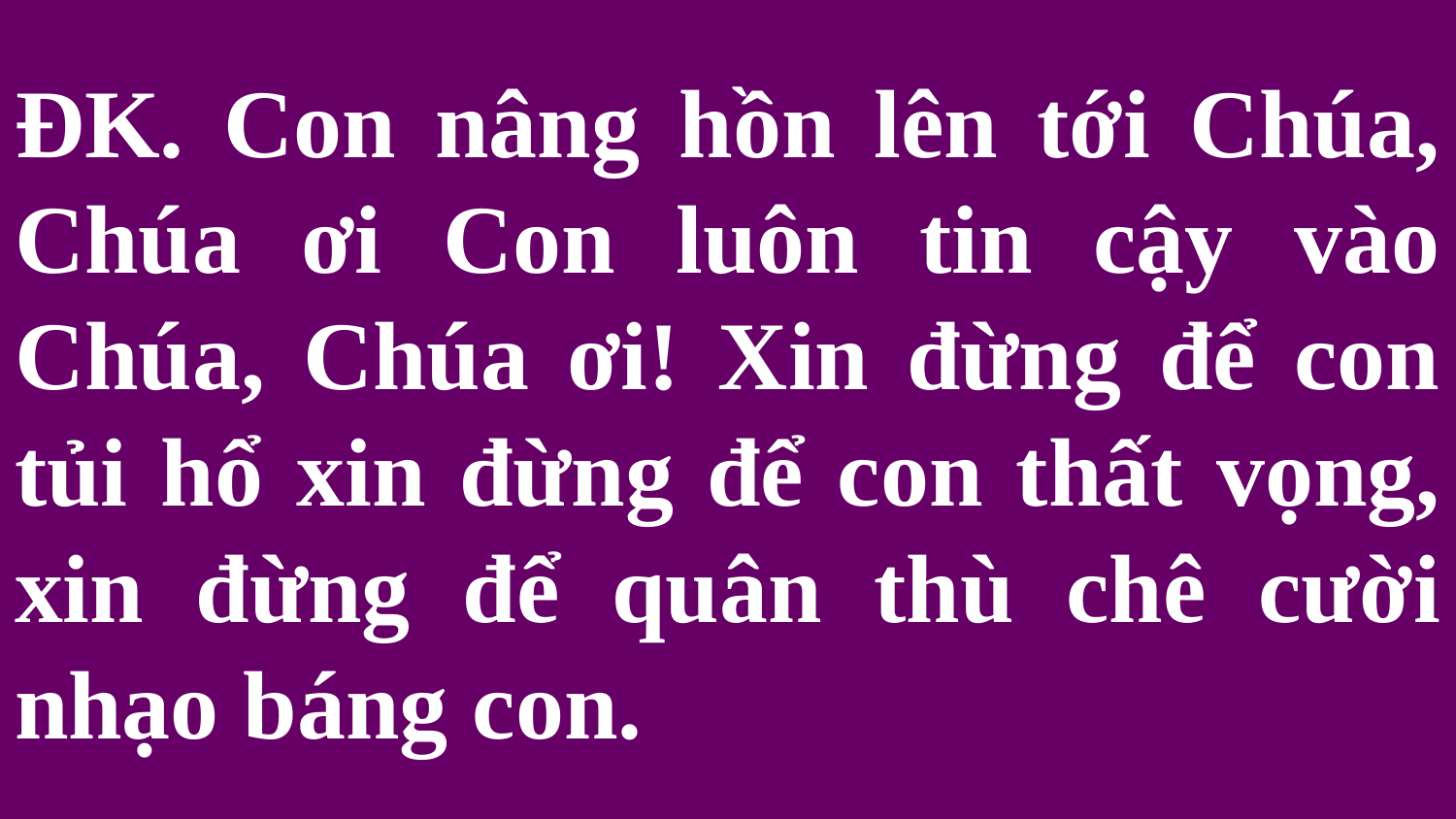

# ĐK. Con nâng hồn lên tới Chúa, Chúa ơi Con luôn tin cậy vào Chúa, Chúa ơi! Xin đừng để con tủi hổ xin đừng để con thất vọng, xin đừng để quân thù chê cười nhạo báng con.